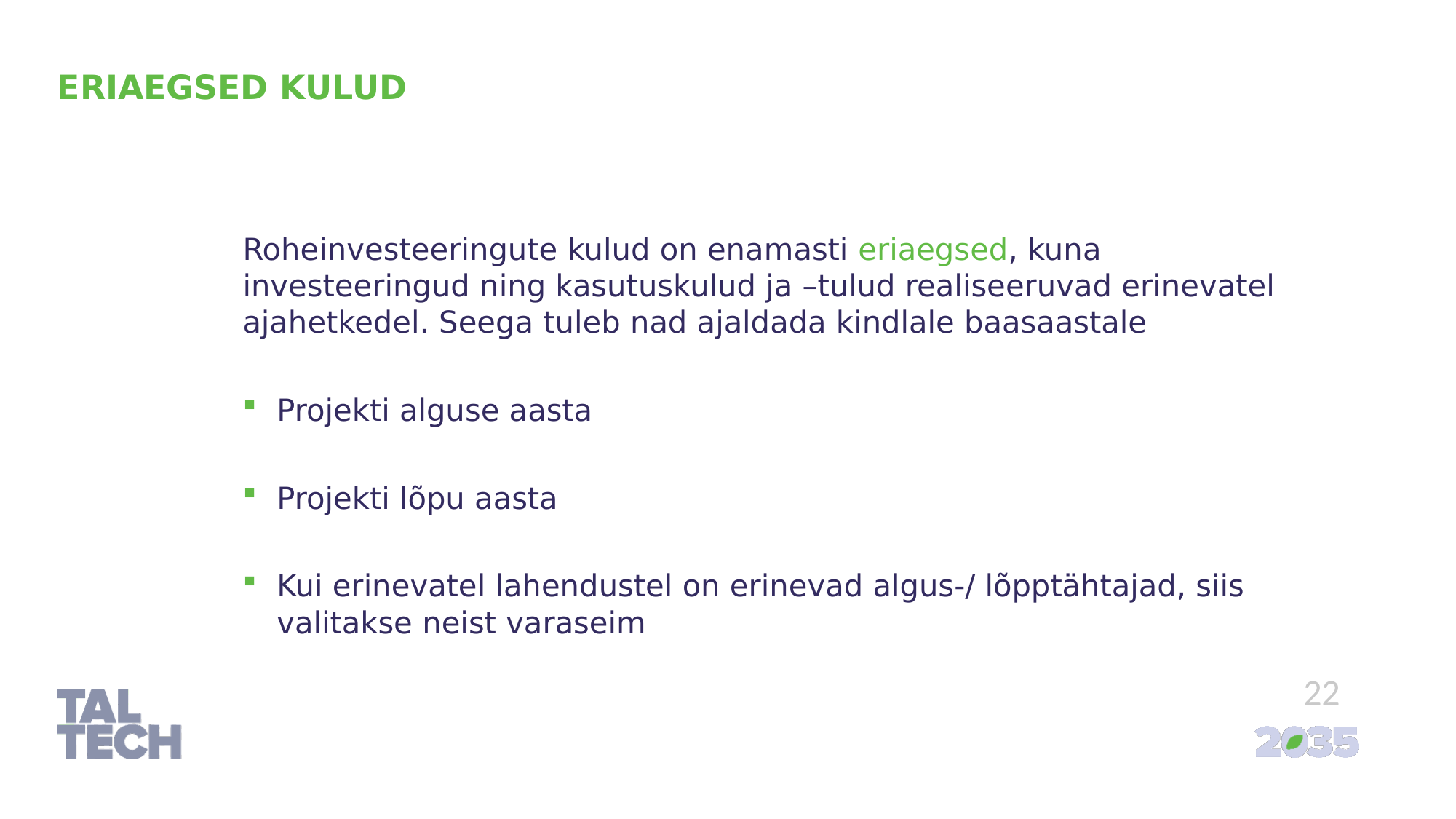

Eriaegsed kulud
Roheinvesteeringute kulud on enamasti eriaegsed, kuna investeeringud ning kasutuskulud ja –tulud realiseeruvad erinevatel ajahetkedel. Seega tuleb nad ajaldada kindlale baasaastale

Projekti alguse aasta

Projekti lõpu aasta

Kui erinevatel lahendustel on erinevad algus-/ lõpptähtajad, siis valitakse neist varaseim

22